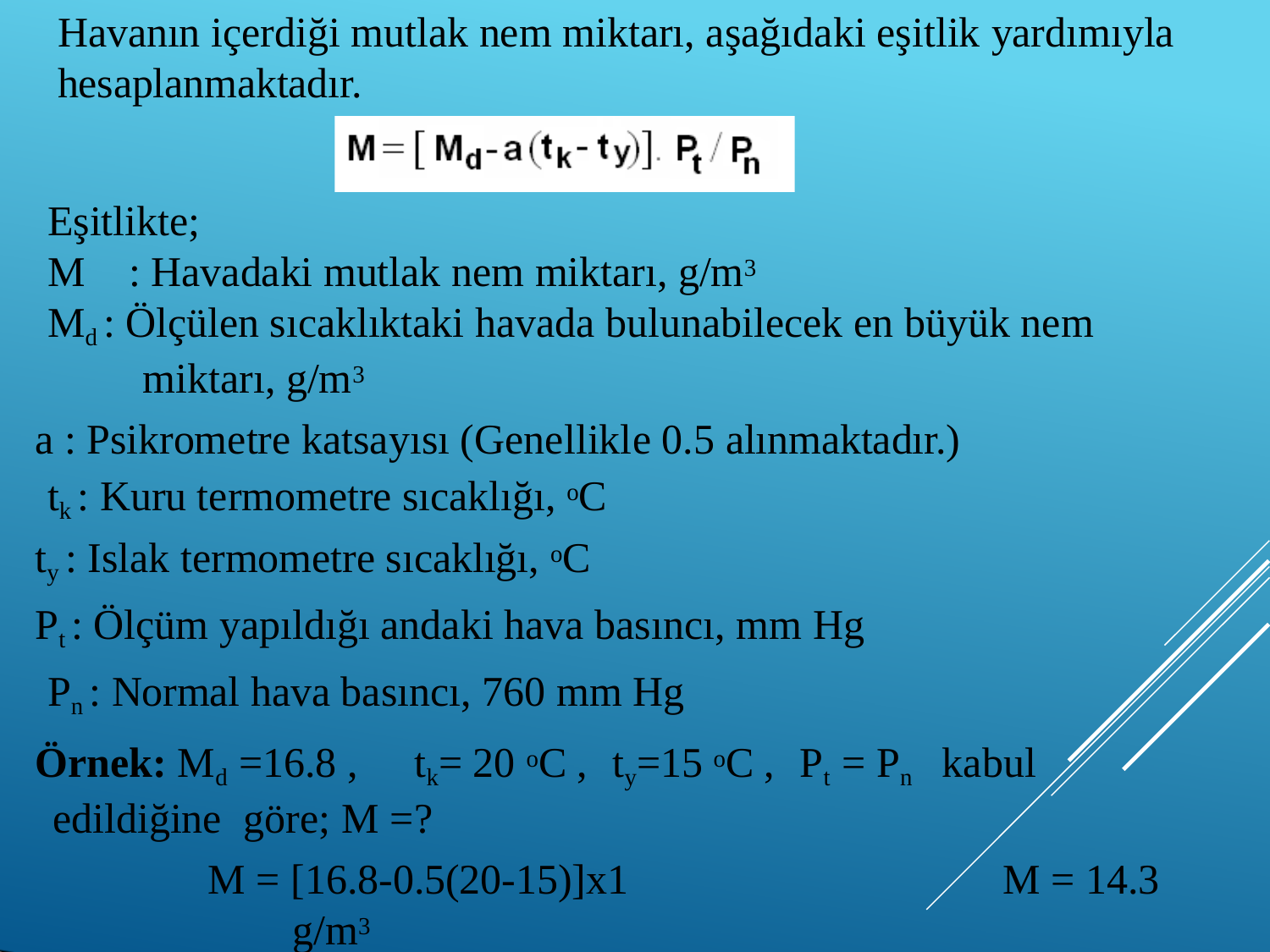

Havanın içerdiği mutlak nem miktarı, aşağıdaki eşitlik yardımıyla
hesaplanmaktadır.

Eşitlikte;
M	: Havadaki mutlak nem miktarı, g/m3
Md : Ölçülen sıcaklıktaki havada bulunabilecek en büyük nem  miktarı, g/m3
a : Psikrometre katsayısı (Genellikle 0.5 alınmaktadır.)  tk : Kuru termometre sıcaklığı, oC
ty : Islak termometre sıcaklığı, oC
Pt : Ölçüm yapıldığı andaki hava basıncı, mm Hg  Pn : Normal hava basıncı, 760 mm Hg
Örnek: Md =16.8 ,	tk= 20 oC ,	ty=15 oC ,	Pt = Pn	kabul edildiğine  göre; M =	?
M = [16.8-0.5(20-15)]x1	M = 14.3 g/m3